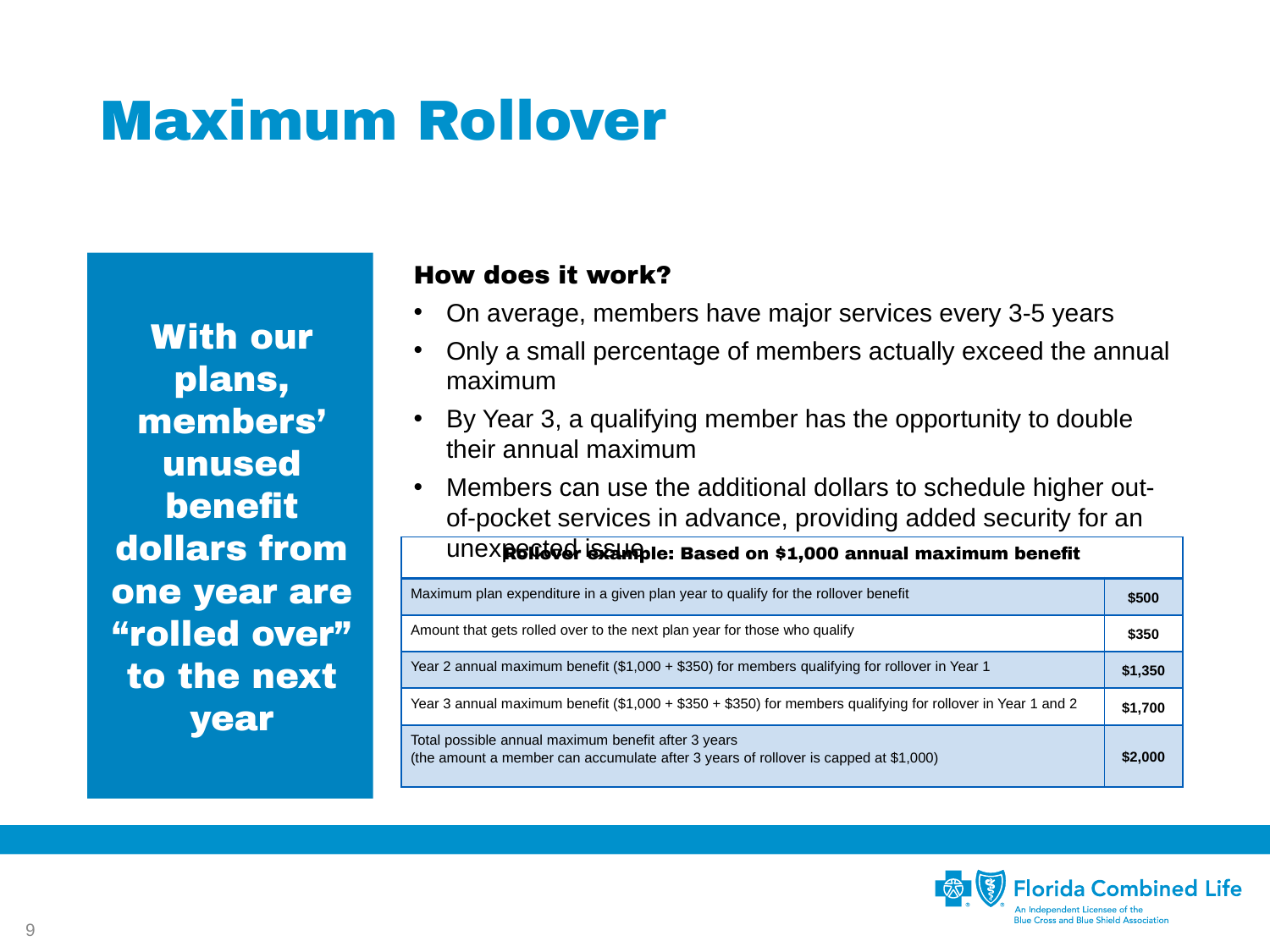

# Maximum Rollover
How does it work?
On average, members have major services every 3-5 years
Only a small percentage of members actually exceed the annual maximum
By Year 3, a qualifying member has the opportunity to double their annual maximum
Members can use the additional dollars to schedule higher out-of-pocket services in advance, providing added security for an unexpected issue
With our plans, members’ unused benefit dollars from one year are “rolled over” to the next year
| Rollover example: Based on $1,000 annual maximum benefit |  |
| --- | --- |
| Maximum plan expenditure in a given plan year to qualify for the rollover benefit | $500 |
| Amount that gets rolled over to the next plan year for those who qualify | $350 |
| Year 2 annual maximum benefit ($1,000 + $350) for members qualifying for rollover in Year 1 | $1,350 |
| Year 3 annual maximum benefit ($1,000 + $350 + $350) for members qualifying for rollover in Year 1 and 2 | $1,700 |
| Total possible annual maximum benefit after 3 years (the amount a member can accumulate after 3 years of rollover is capped at $1,000) | $2,000 |
9